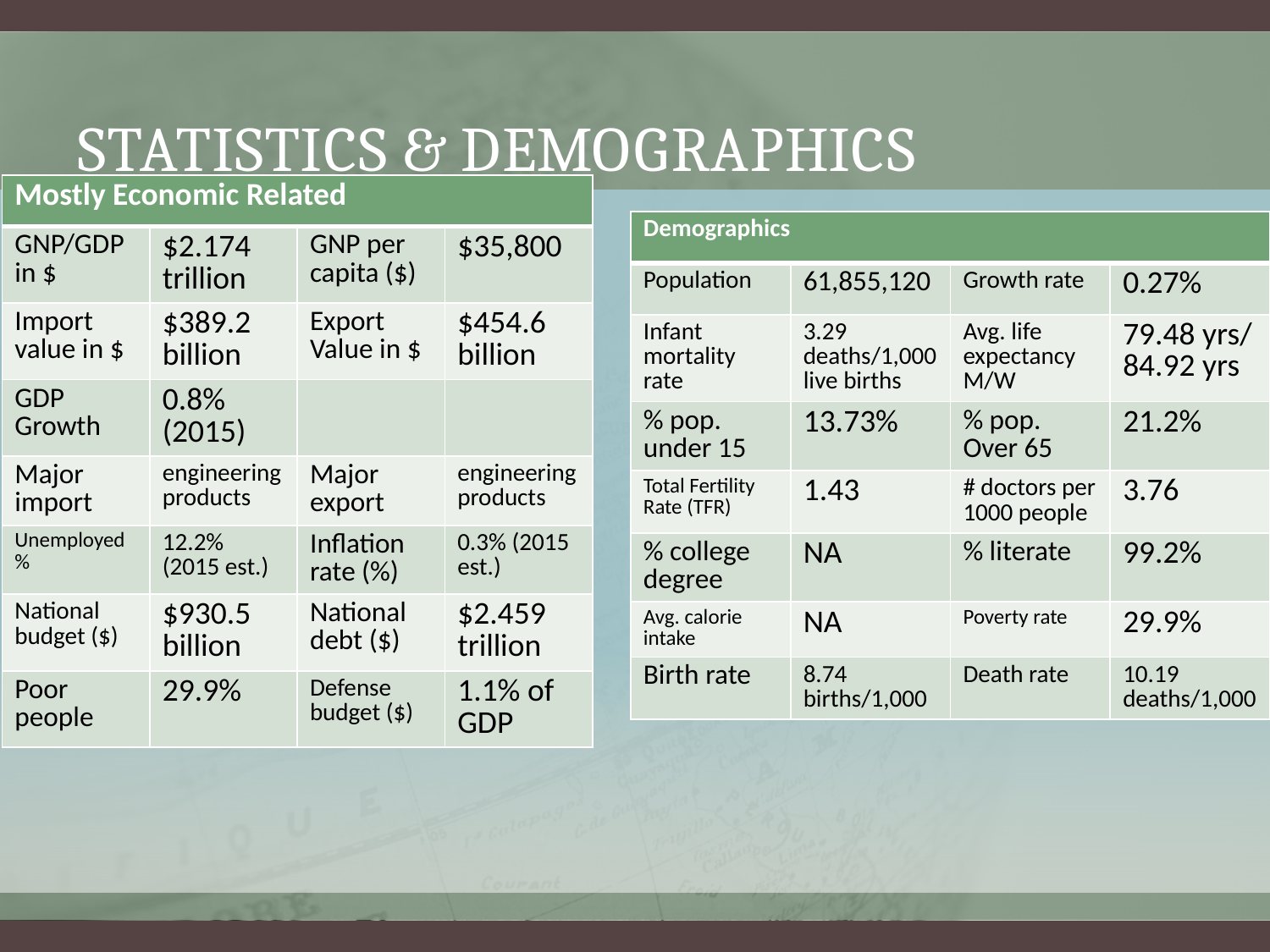

# Statistics & demographics
| Mostly Economic Related |  |  |  |
| --- | --- | --- | --- |
| GNP/GDP in $ | $2.174 trillion | GNP per capita ($) | $35,800 |
| Import value in $ | $389.2 billion | Export Value in $ | $454.6 billion |
| GDP Growth | 0.8% (2015) |  |  |
| Major import | engineering products | Major export | engineering products |
| Unemployed % | 12.2% (2015 est.) | Inflation rate (%) | 0.3% (2015 est.) |
| National budget ($) | $930.5 billion | National debt ($) | $2.459 trillion |
| Poor people | 29.9% | Defense budget ($) | 1.1% of GDP |
| Demographics |  |  |  |
| --- | --- | --- | --- |
| Population | 61,855,120 | Growth rate | 0.27% |
| Infant mortality rate | 3.29 deaths/1,000 live births | Avg. life expectancy M/W | 79.48 yrs/ 84.92 yrs |
| % pop. under 15 | 13.73% | % pop. Over 65 | 21.2% |
| Total Fertility Rate (TFR) | 1.43 | # doctors per 1000 people | 3.76 |
| % college degree | NA | % literate | 99.2% |
| Avg. calorie intake | NA | Poverty rate | 29.9% |
| Birth rate | 8.74 births/1,000 | Death rate | 10.19 deaths/1,000 |